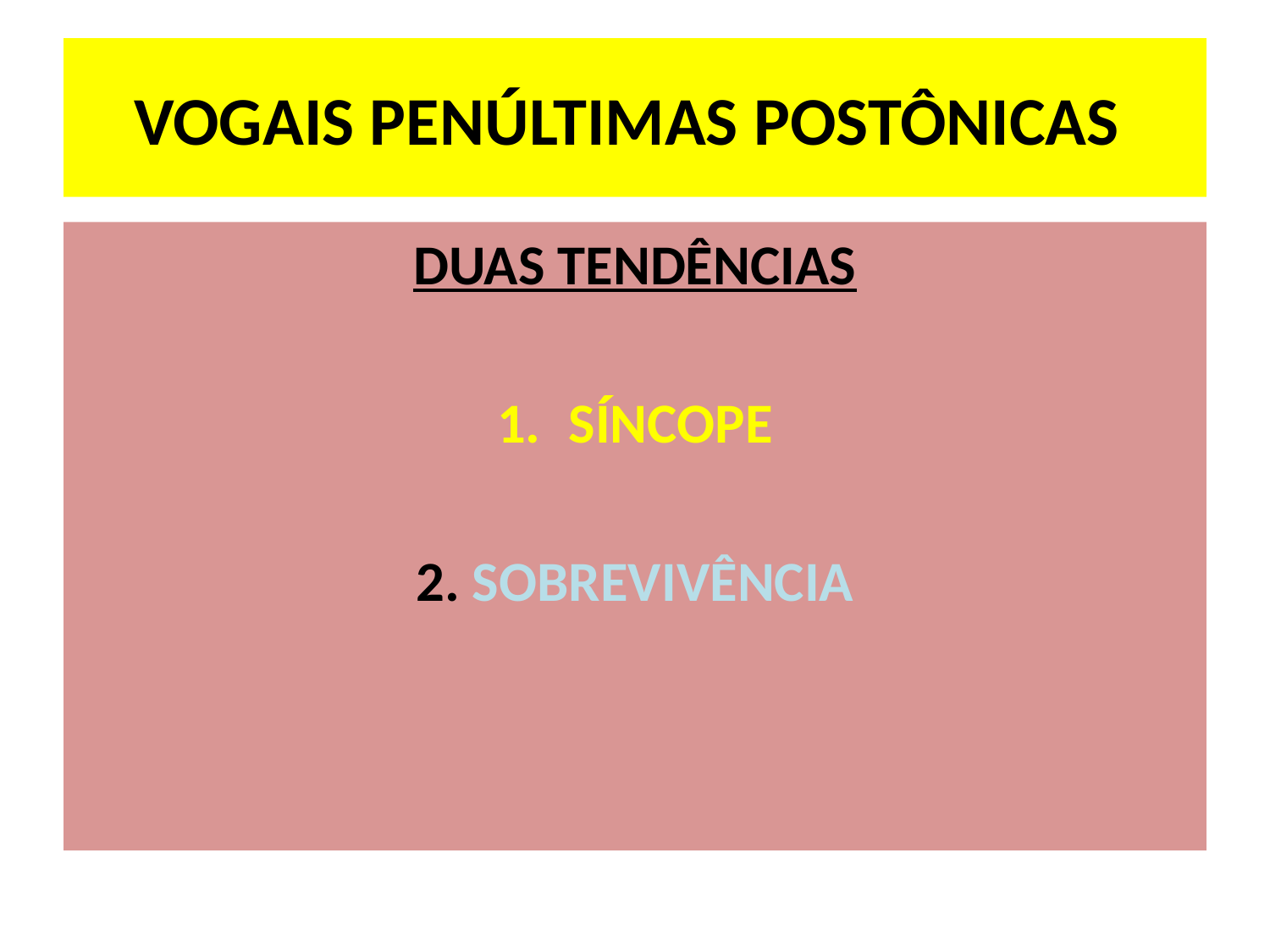

# VOGAIS PENÚLTIMAS POSTÔNICAS
DUAS TENDÊNCIAS

SÍNCOPE

2. SOBREVIVÊNCIA